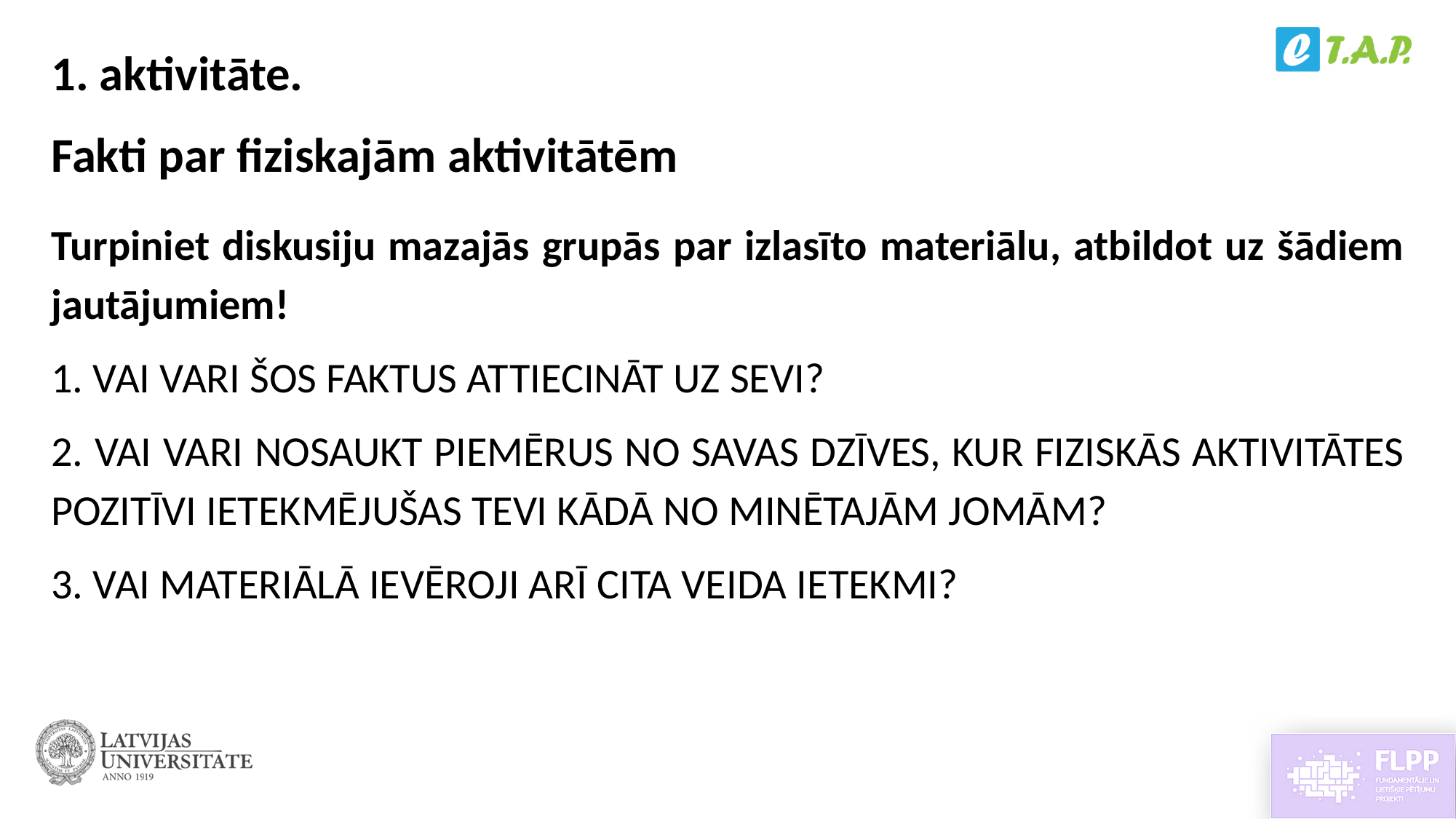

1. aktivitāte.
Fakti par fiziskajām aktivitātēm
Turpiniet diskusiju mazajās grupās par izlasīto materiālu, atbildot uz šādiem jautājumiem!
1. VAI VARI ŠOS FAKTUS ATTIECINĀT UZ SEVI?
2. VAI VARI NOSAUKT PIEMĒRUS NO SAVAS DZĪVES, KUR FIZISKĀS AKTIVITĀTES POZITĪVI IETEKMĒJUŠAS TEVI KĀDĀ NO MINĒTAJĀM JOMĀM?
3. VAI MATERIĀLĀ IEVĒROJI ARĪ CITA VEIDA IETEKMI?